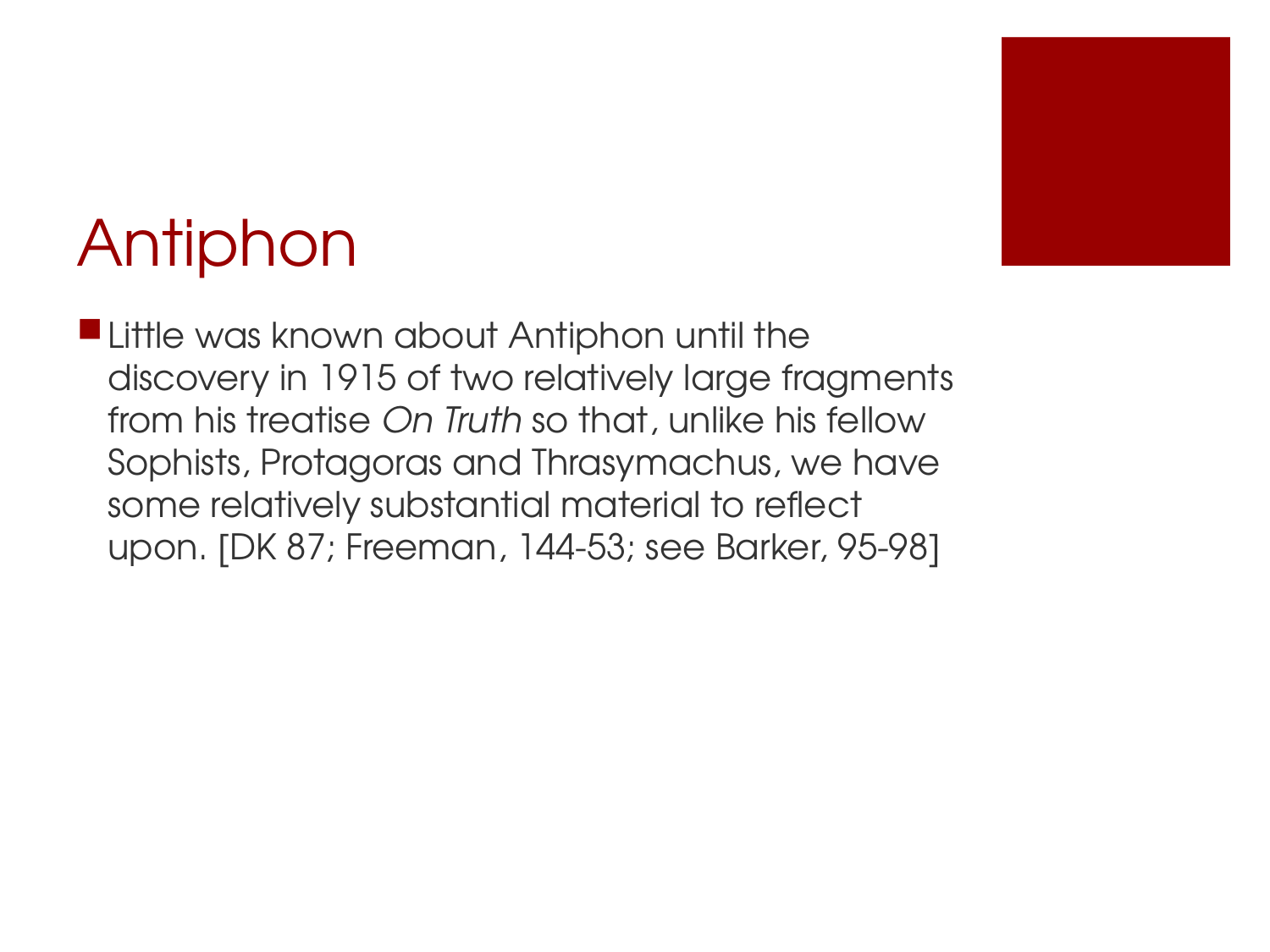

# Antiphon
Little was known about Antiphon until the discovery in 1915 of two relatively large fragments from his treatise On Truth so that, unlike his fellow Sophists, Protagoras and Thrasymachus, we have some relatively substantial material to reflect upon. [DK 87; Freeman, 144-53; see Barker, 95-98]